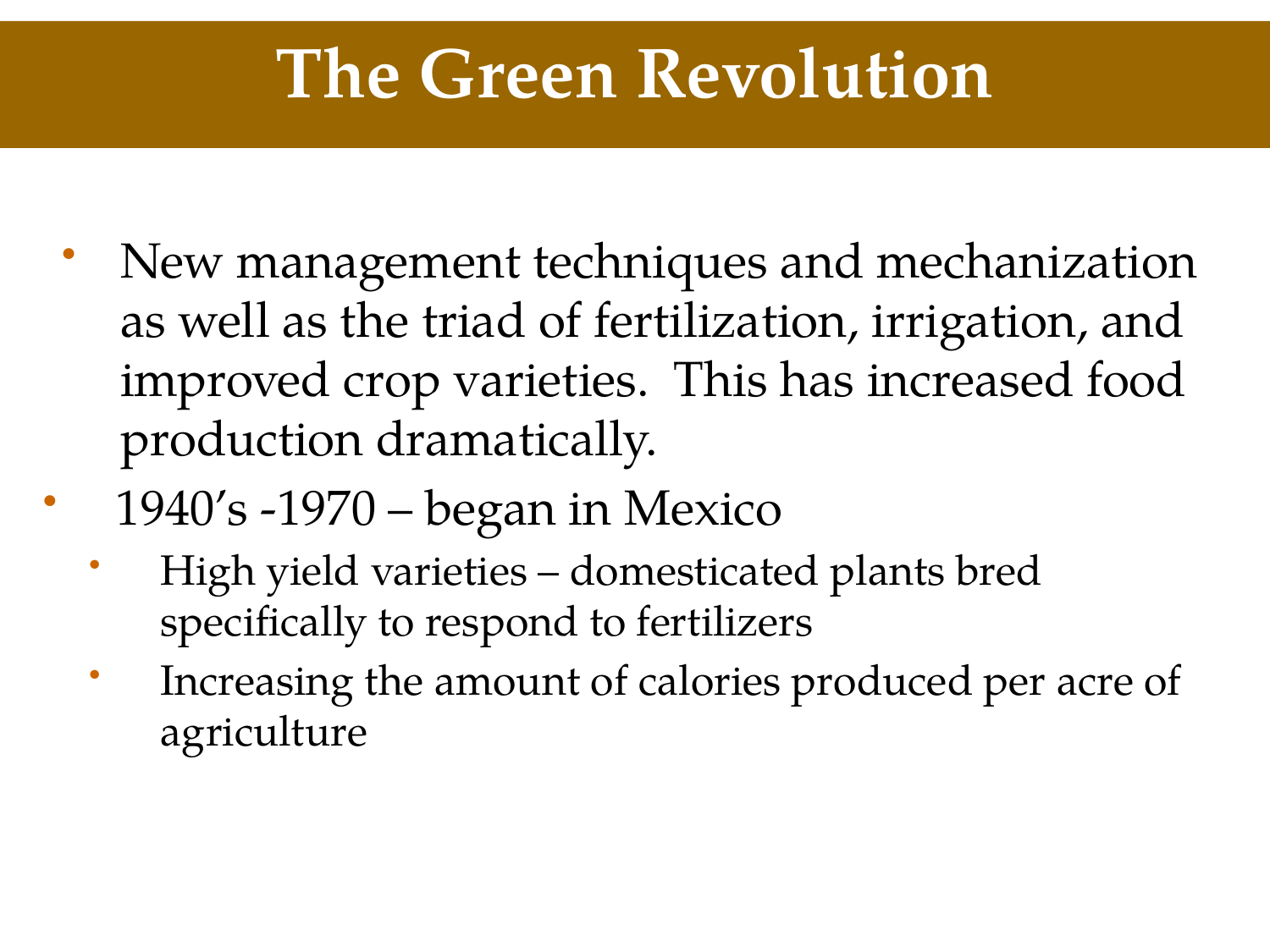

The Green Revolution
New management techniques and mechanization as well as the triad of fertilization, irrigation, and improved crop varieties.  This has increased food production dramatically.
1940’s -1970 – began in Mexico
High yield varieties – domesticated plants bred specifically to respond to fertilizers
Increasing the amount of calories produced per acre of agriculture